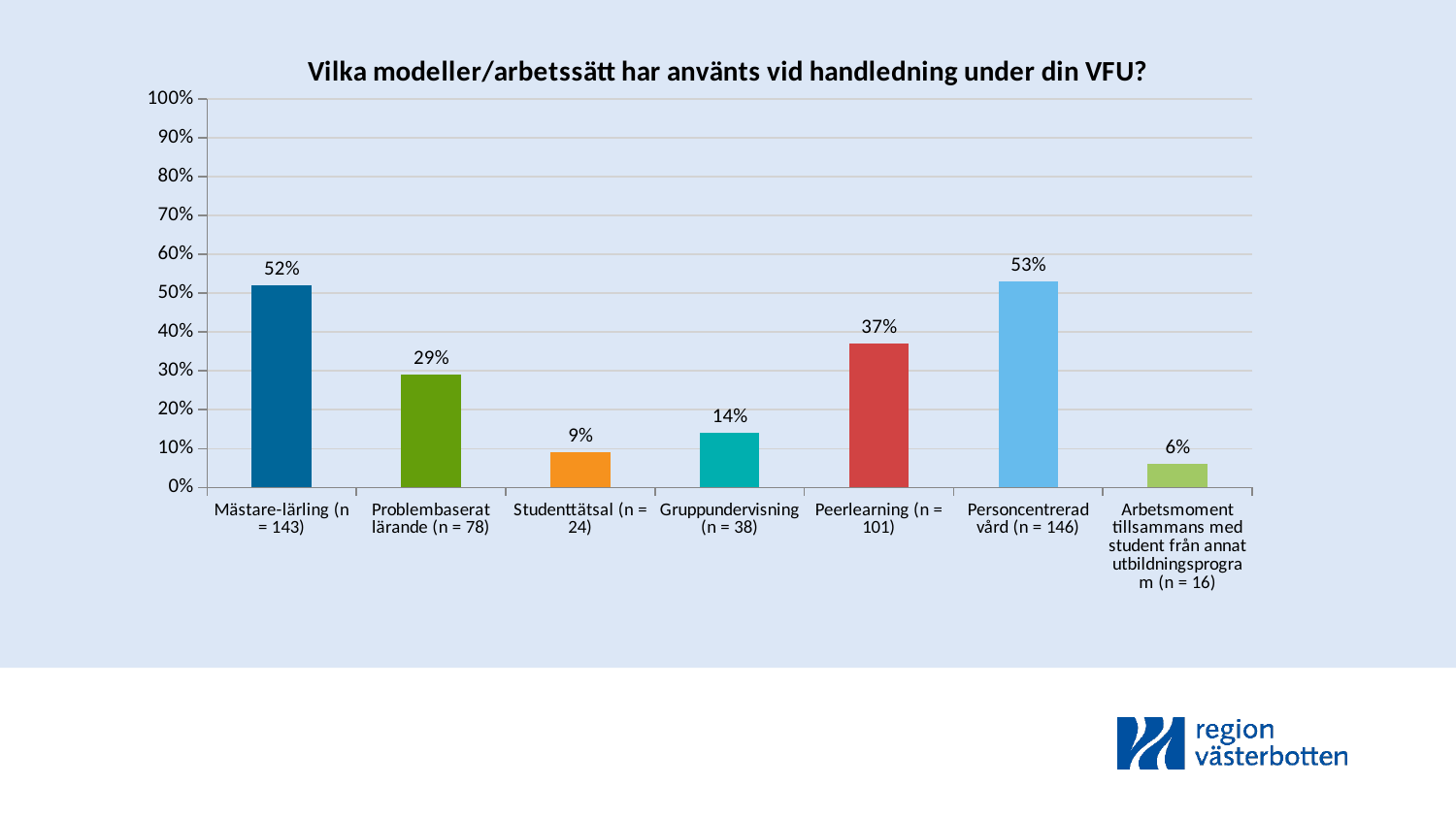

### Chart: Vilka modeller/arbetssätt har använts vid handledning under din VFU?

| Category | Vårtermin |
|---|---|
| Mästare-lärling (n = 143) | 0.52 |
| Problembaserat lärande (n = 78) | 0.29 |
| Studenttätsal (n = 24) | 0.09 |
| Gruppundervisning (n = 38) | 0.14 |
| Peerlearning (n = 101) | 0.37 |
| Personcentrerad vård (n = 146) | 0.53 |
| Arbetsmoment tillsammans med student från annat utbildningsprogram (n = 16) | 0.06 |